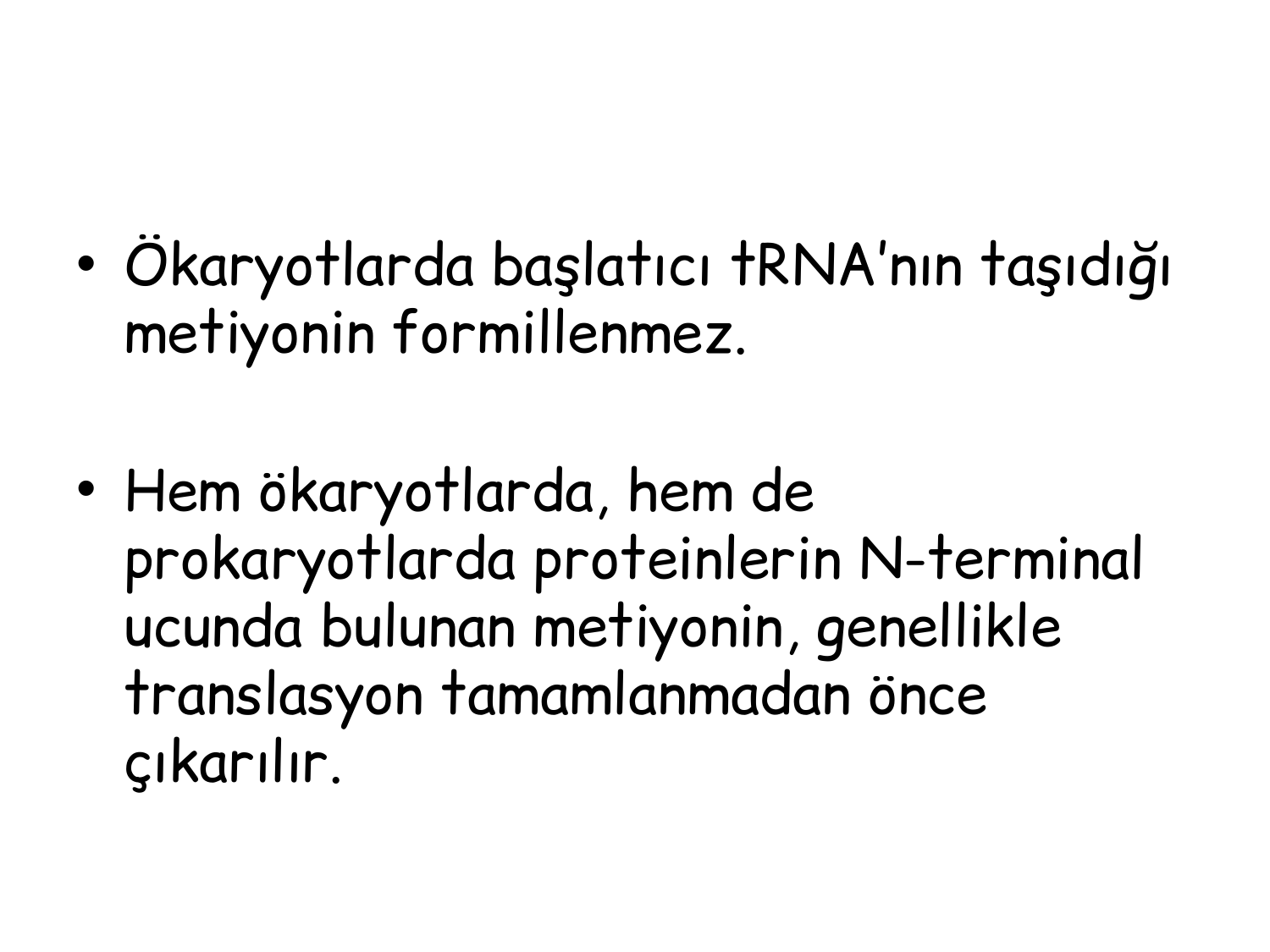

#
Ökaryotlarda başlatıcı tRNA’nın taşıdığı metiyonin formillenmez.

Hem ökaryotlarda, hem de prokaryotlarda proteinlerin N-terminal ucunda bulunan metiyonin, genellikle translasyon tamamlanmadan önce çıkarılır.